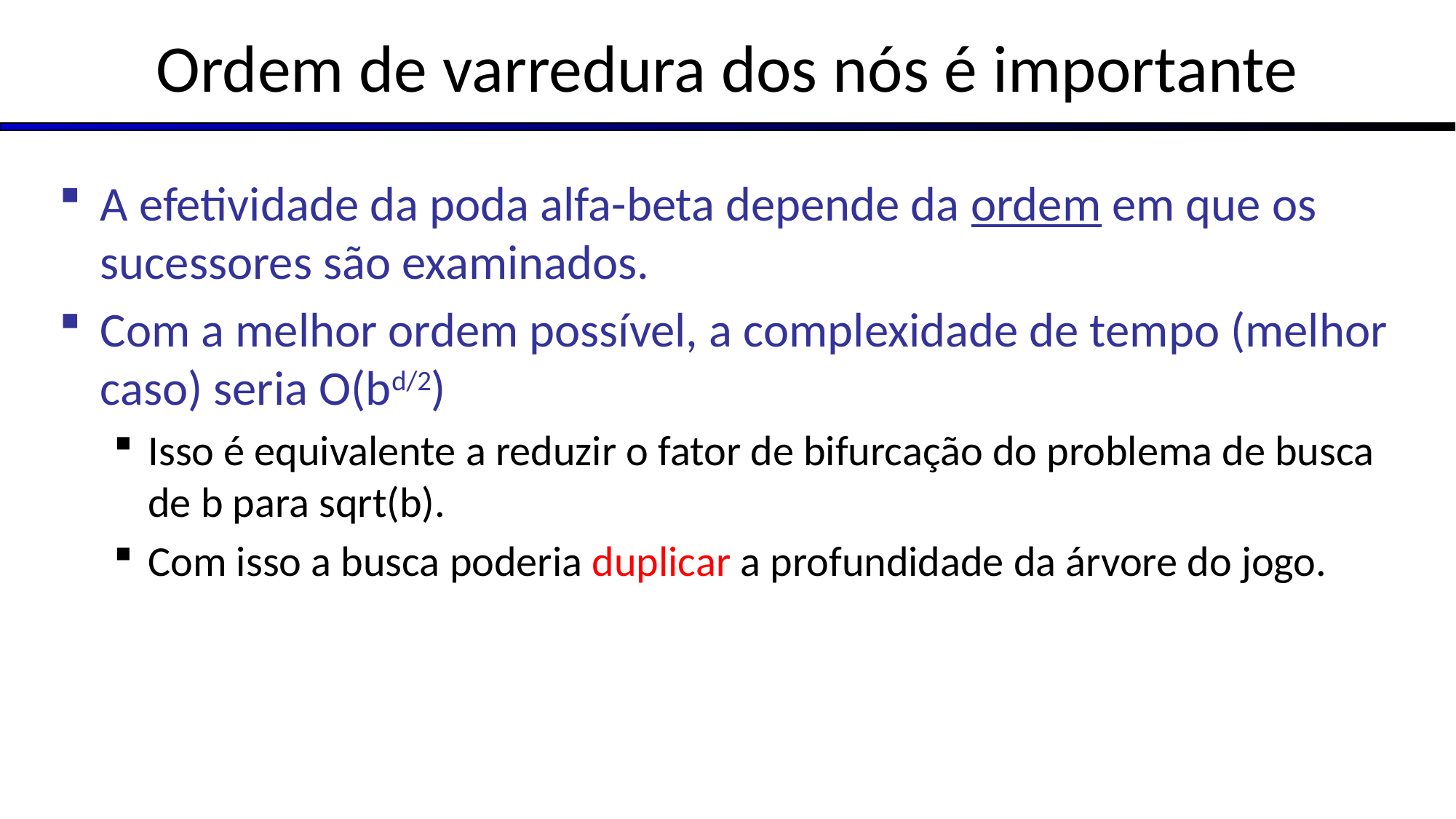

# Ordem de varredura dos nós é importante
A efetividade da poda alfa-beta depende da ordem em que os sucessores são examinados.
Com a melhor ordem possível, a complexidade de tempo (melhor caso) seria O(bd/2)
Isso é equivalente a reduzir o fator de bifurcação do problema de busca de b para sqrt(b).
Com isso a busca poderia duplicar a profundidade da árvore do jogo.